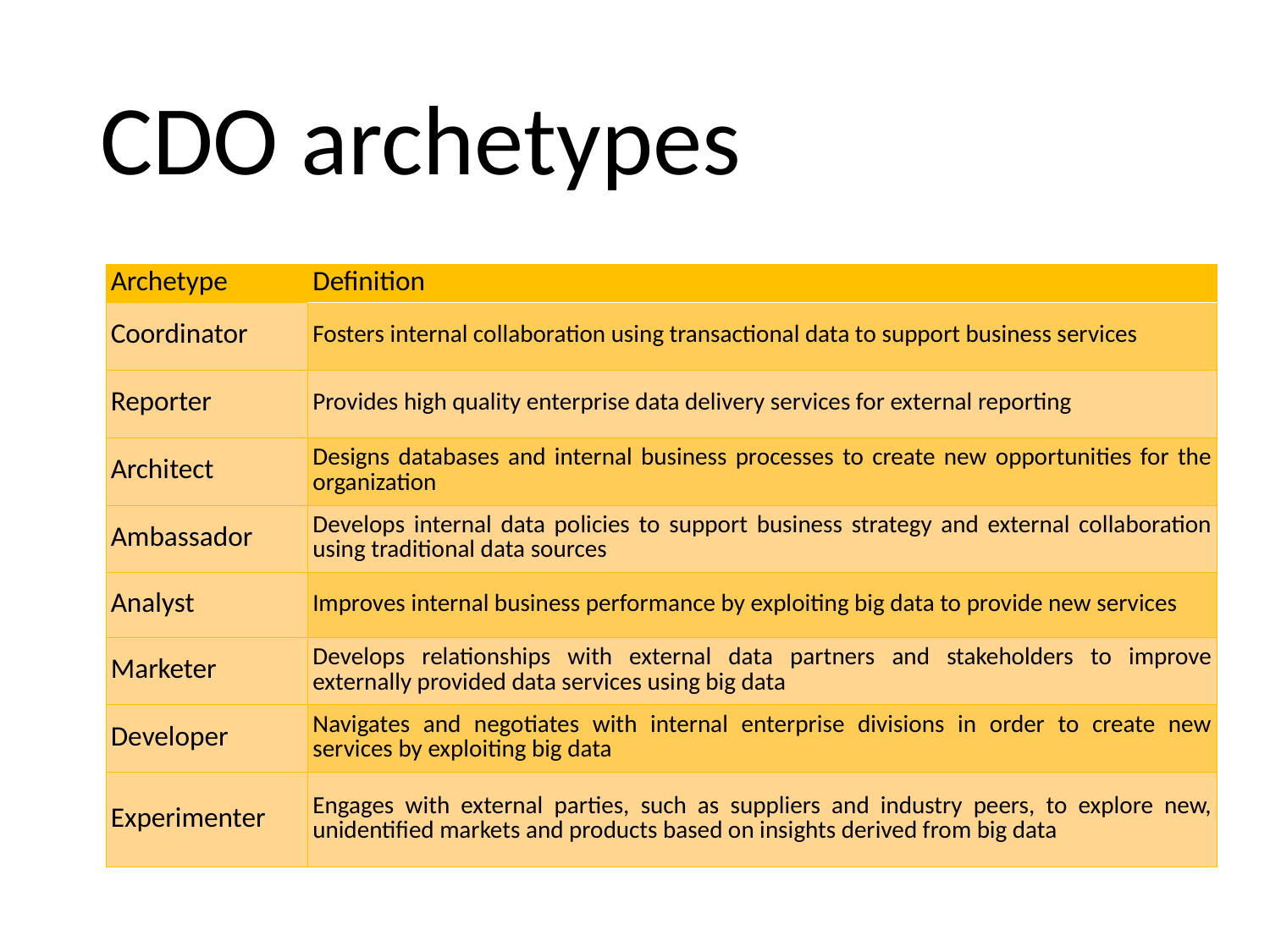

# CDO archetypes
| Archetype | Definition |
| --- | --- |
| Coordinator | Fosters internal collaboration using transactional data to support business services |
| Reporter | Provides high quality enterprise data delivery services for external reporting |
| Architect | Designs databases and internal business processes to create new opportunities for the organization |
| Ambassador | Develops internal data policies to support business strategy and external collaboration using traditional data sources |
| Analyst | Improves internal business performance by exploiting big data to provide new services |
| Marketer | Develops relationships with external data partners and stakeholders to improve externally provided data services using big data |
| Developer | Navigates and negotiates with internal enterprise divisions in order to create new services by exploiting big data |
| Experimenter | Engages with external parties, such as suppliers and industry peers, to explore new, unidentified markets and products based on insights derived from big data |